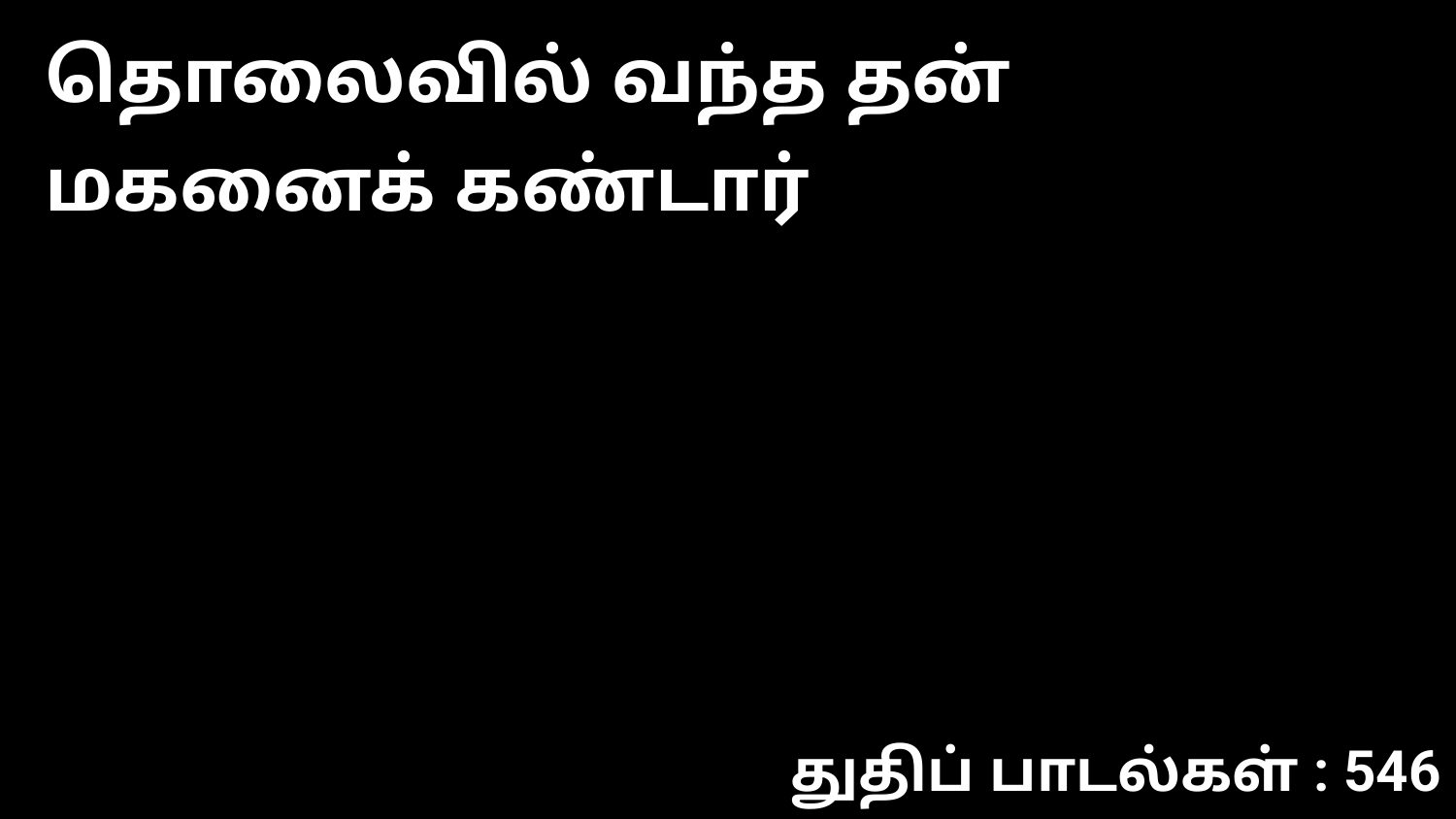

தொலைவில் வந்த தன் மகனைக் கண்டார்
துதிப் பாடல்கள் : 546